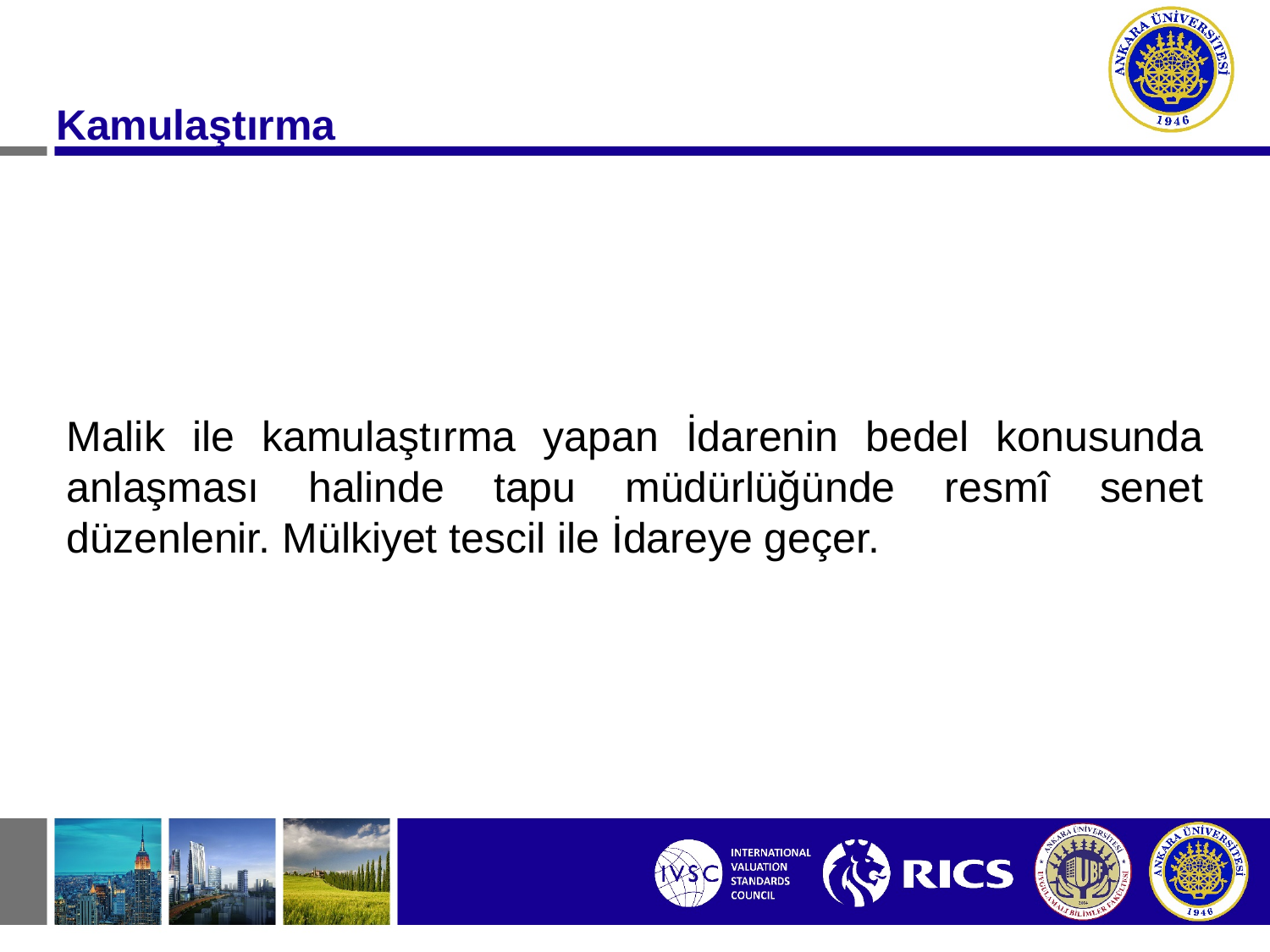

Kamulaştırma

Malik ile kamulaştırma yapan İdarenin bedel konusunda anlaşması halinde tapu müdürlüğünde resmî senet düzenlenir. Mülkiyet tescil ile İdareye geçer.